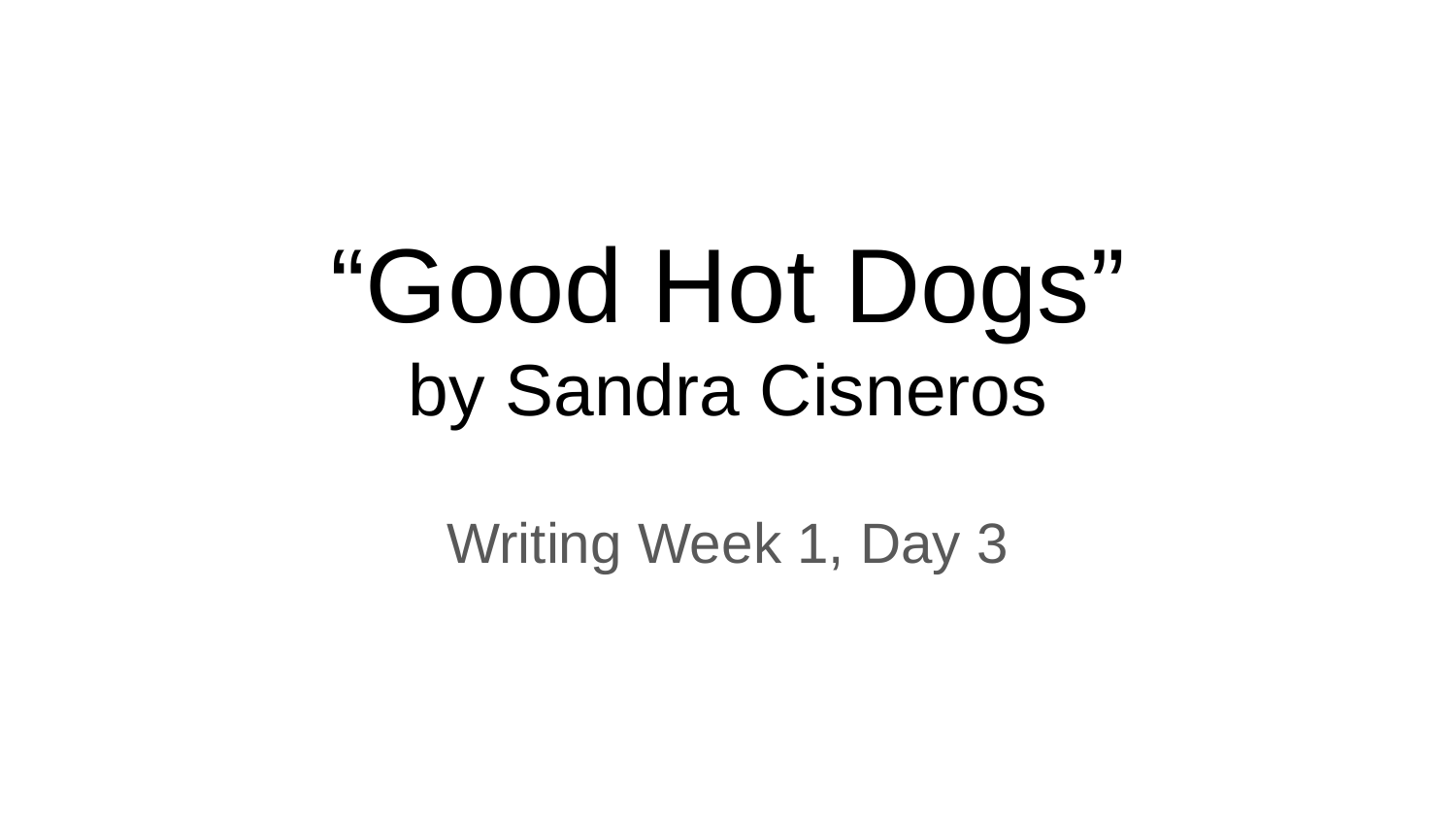

# “Good Hot Dogs”
by Sandra Cisneros
Writing Week 1, Day 3